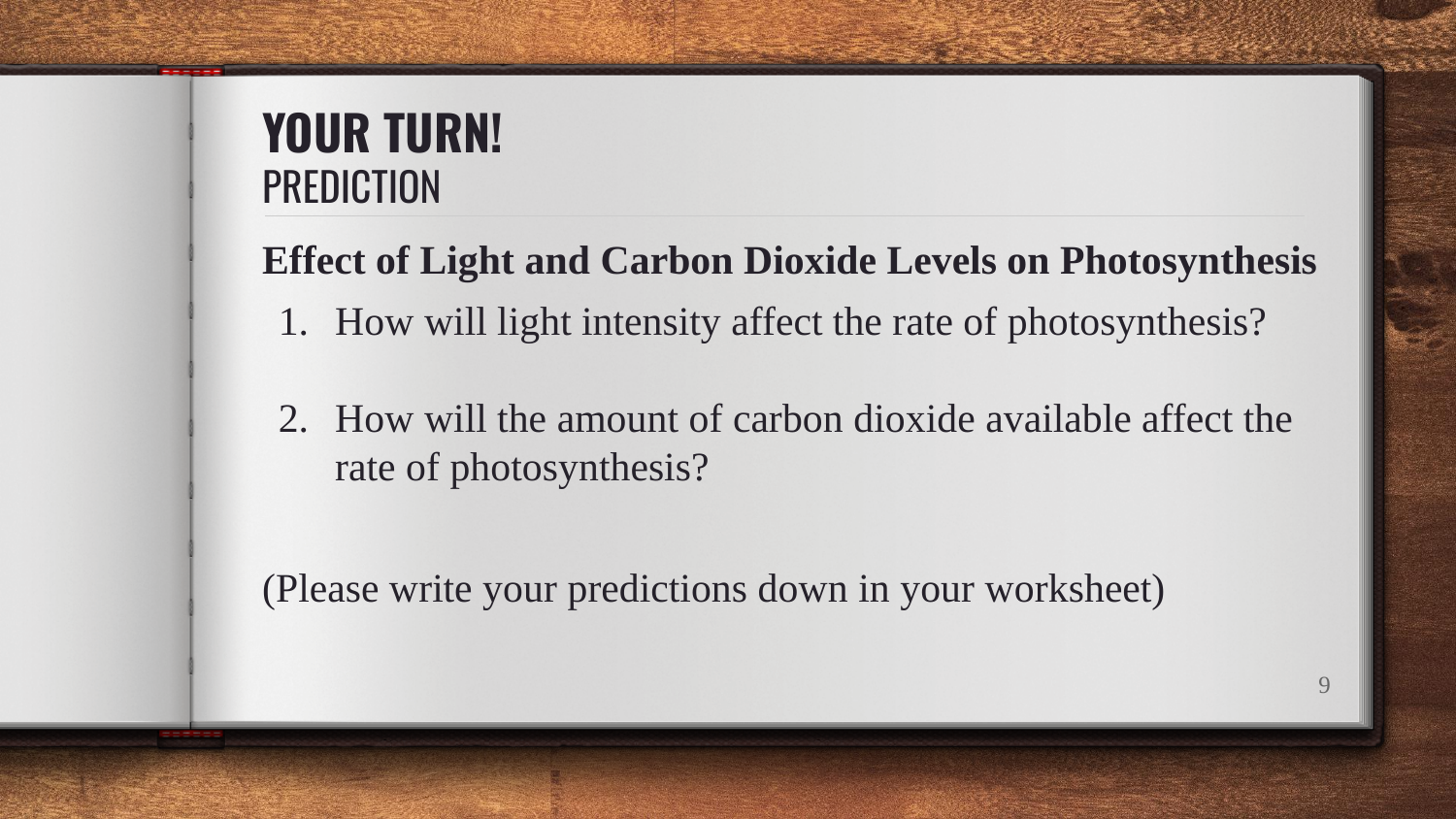

# YOUR TURN!
PREDICTION
Effect of Light and Carbon Dioxide Levels on Photosynthesis
How will light intensity affect the rate of photosynthesis?
How will the amount of carbon dioxide available affect the rate of photosynthesis?

(Please write your predictions down in your worksheet)
9